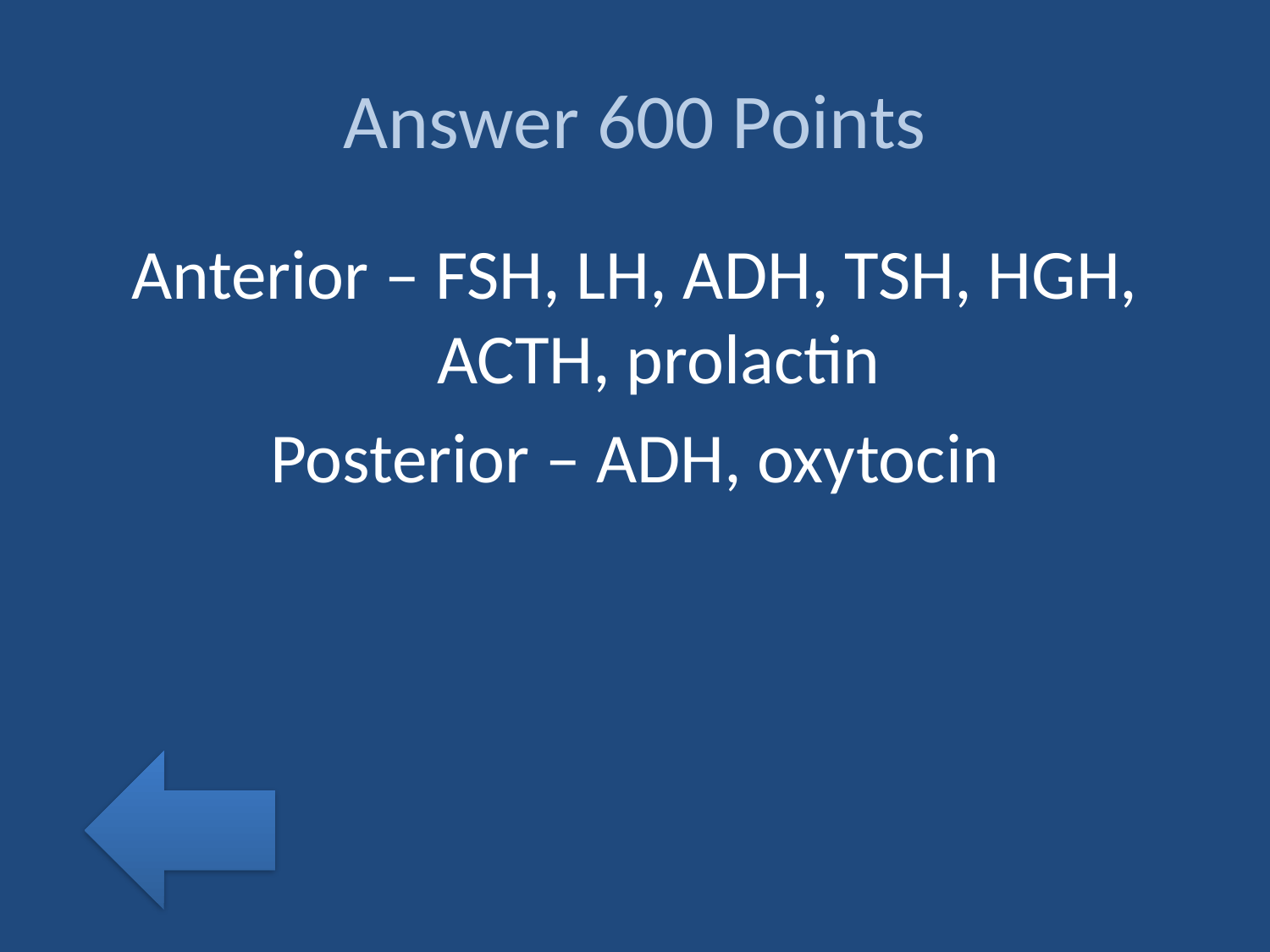

# Answer 600 Points
Anterior – FSH, LH, ADH, TSH, HGH, ACTH, prolactin
Posterior – ADH, oxytocin